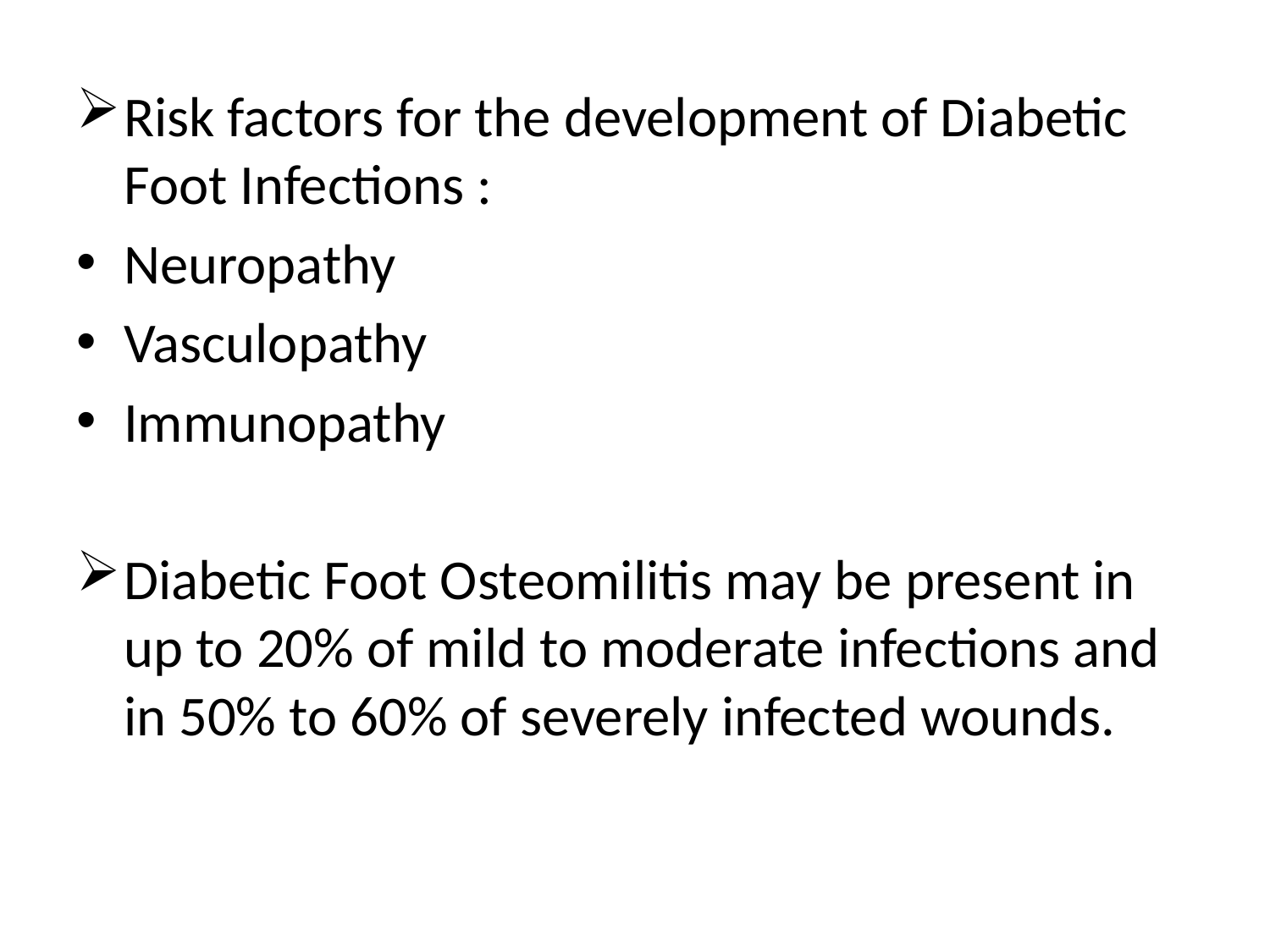

#
Risk factors for the development of Diabetic Foot Infections :
Neuropathy
Vasculopathy
Immunopathy

Diabetic Foot Osteomilitis may be present in up to 20% of mild to moderate infections and in 50% to 60% of severely infected wounds.